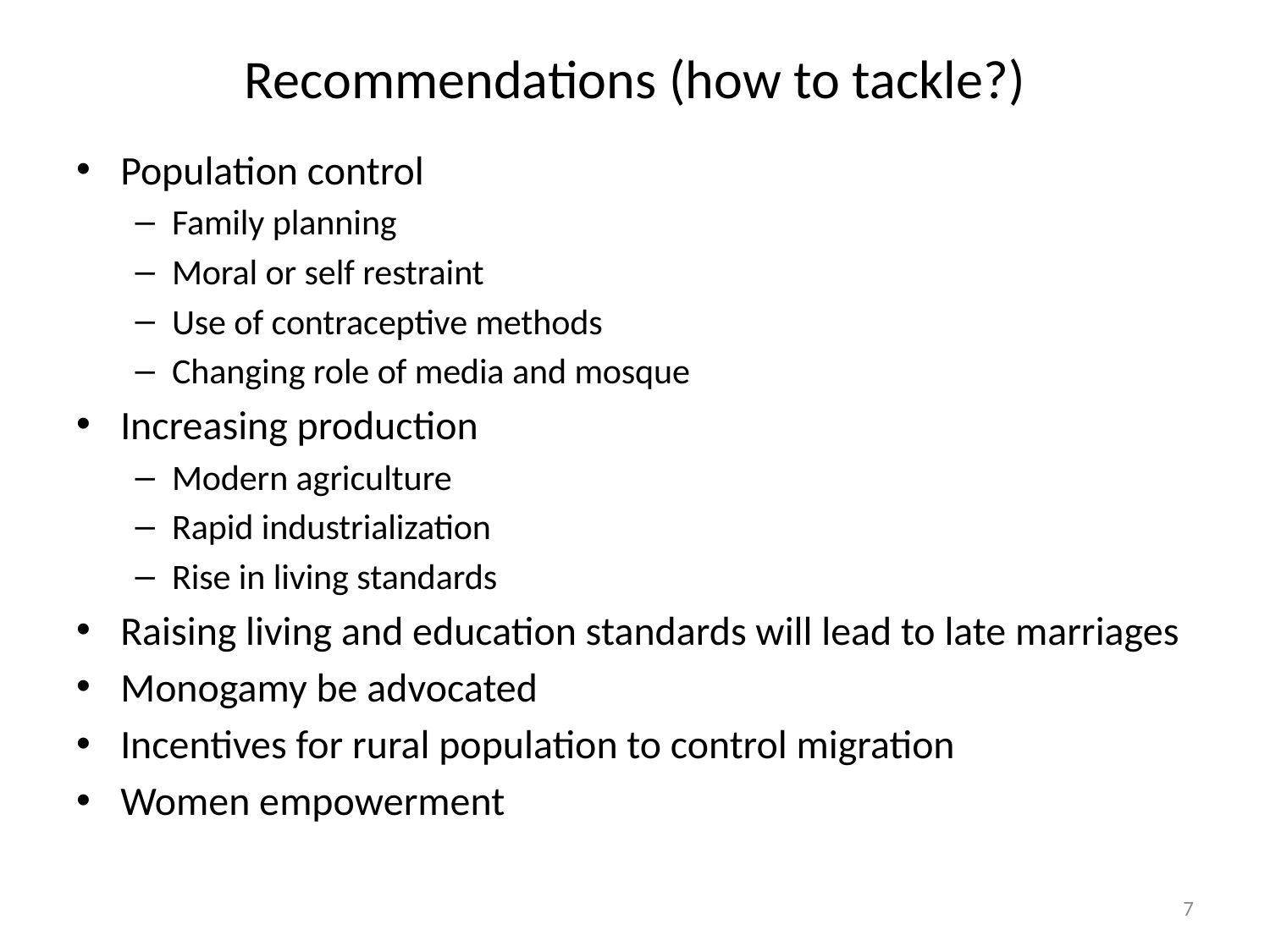

# Recommendations (how to tackle?)
Population control
Family planning
Moral or self restraint
Use of contraceptive methods
Changing role of media and mosque
Increasing production
Modern agriculture
Rapid industrialization
Rise in living standards
Raising living and education standards will lead to late marriages
Monogamy be advocated
Incentives for rural population to control migration
Women empowerment

7